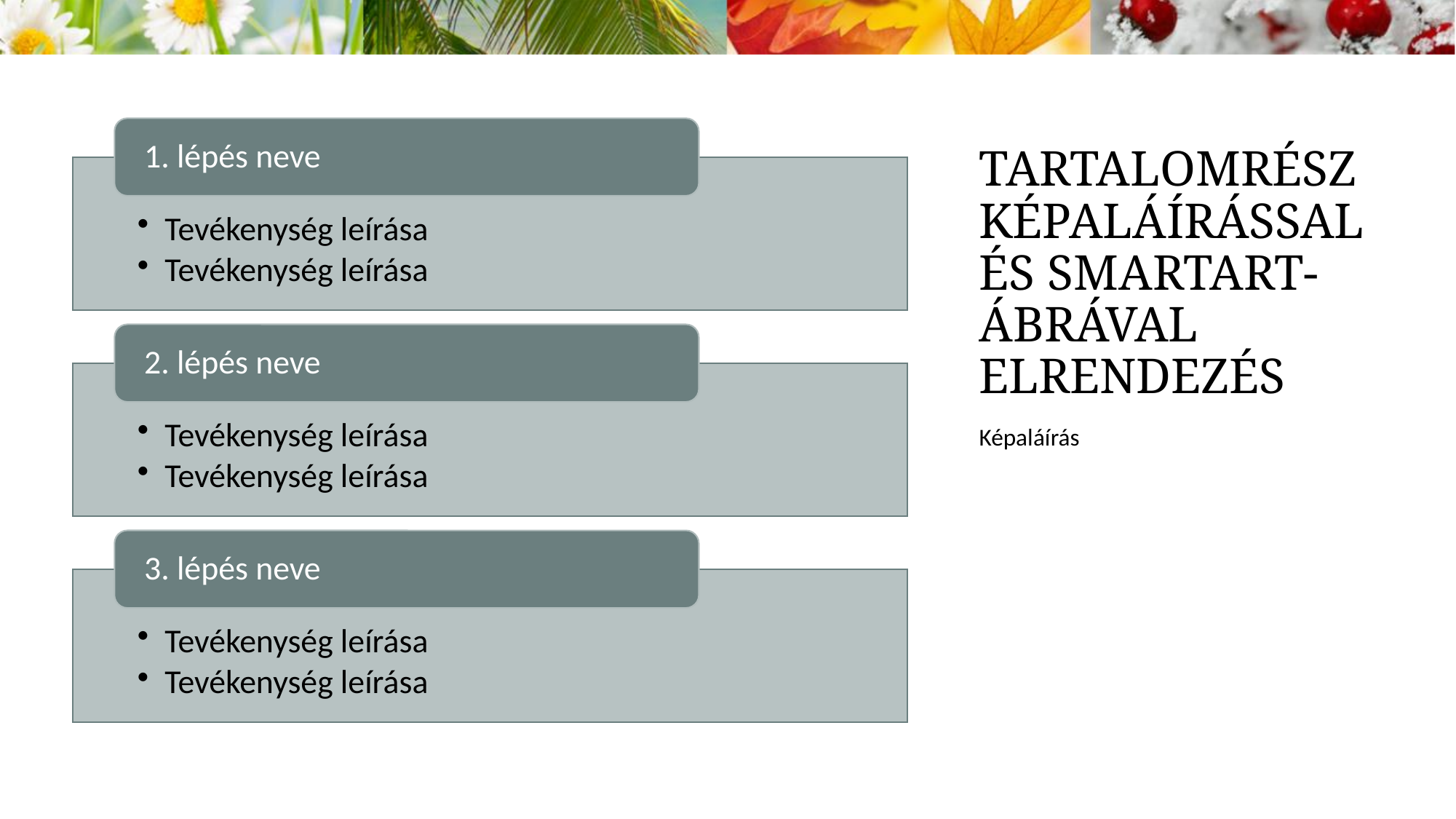

Tevékenység leírása
Tevékenység leírása
1. lépés neve
Tevékenység leírása
Tevékenység leírása
2. lépés neve
Tevékenység leírása
Tevékenység leírása
3. lépés neve
# Tartalomrész képaláírással és SmartArt-ábrával elrendezés
Képaláírás